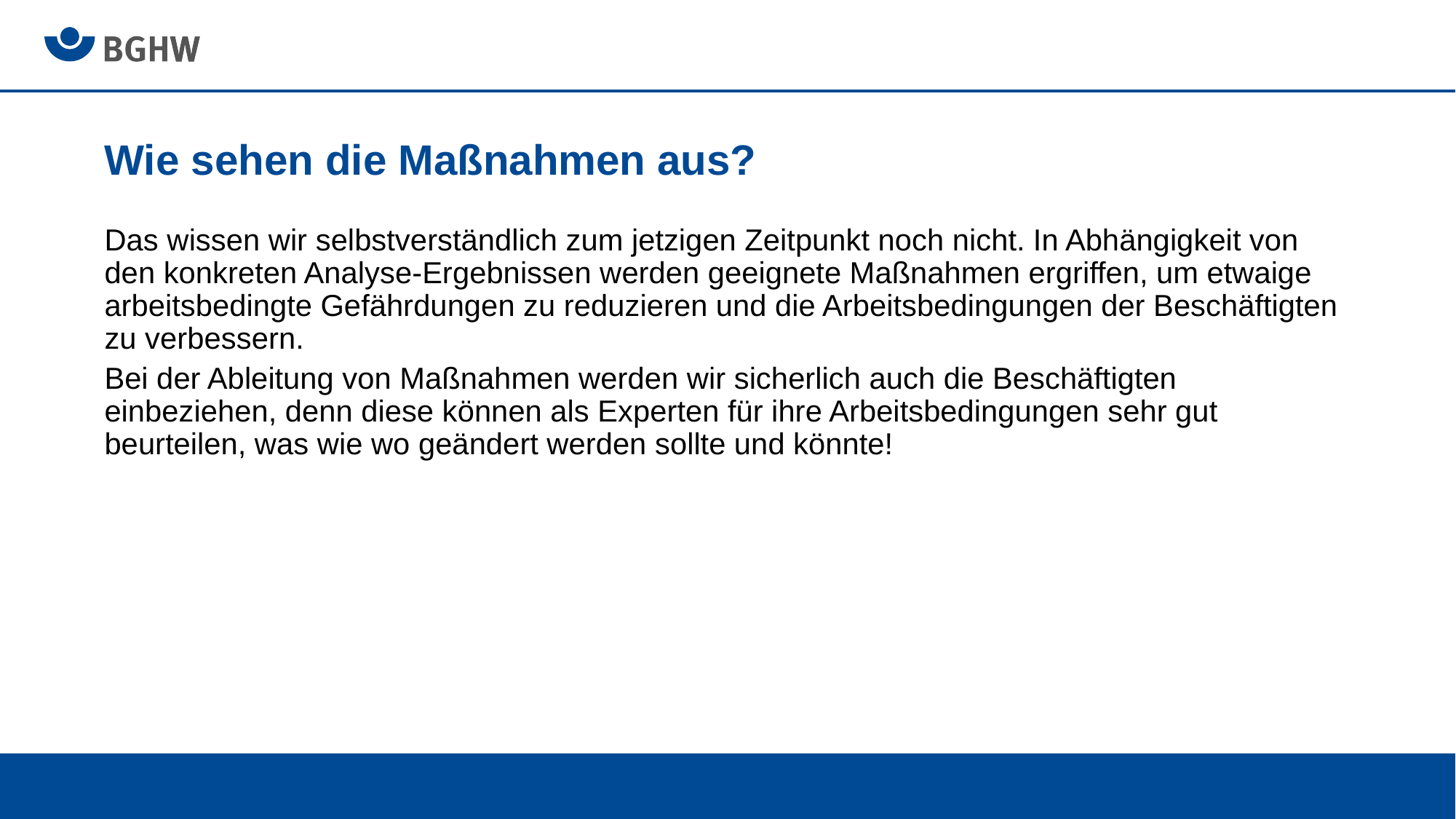

# Wie sehen die Maßnahmen aus?
Das wissen wir selbstverständlich zum jetzigen Zeitpunkt noch nicht. In Abhängigkeit von den konkreten Analyse-Ergebnissen werden geeignete Maßnahmen ergriffen, um etwaige arbeitsbedingte Gefährdungen zu reduzieren und die Arbeitsbedingungen der Beschäftigten zu verbessern.
Bei der Ableitung von Maßnahmen werden wir sicherlich auch die Beschäftigten einbeziehen, denn diese können als Experten für ihre Arbeitsbedingungen sehr gut beurteilen, was wie wo geändert werden sollte und könnte!